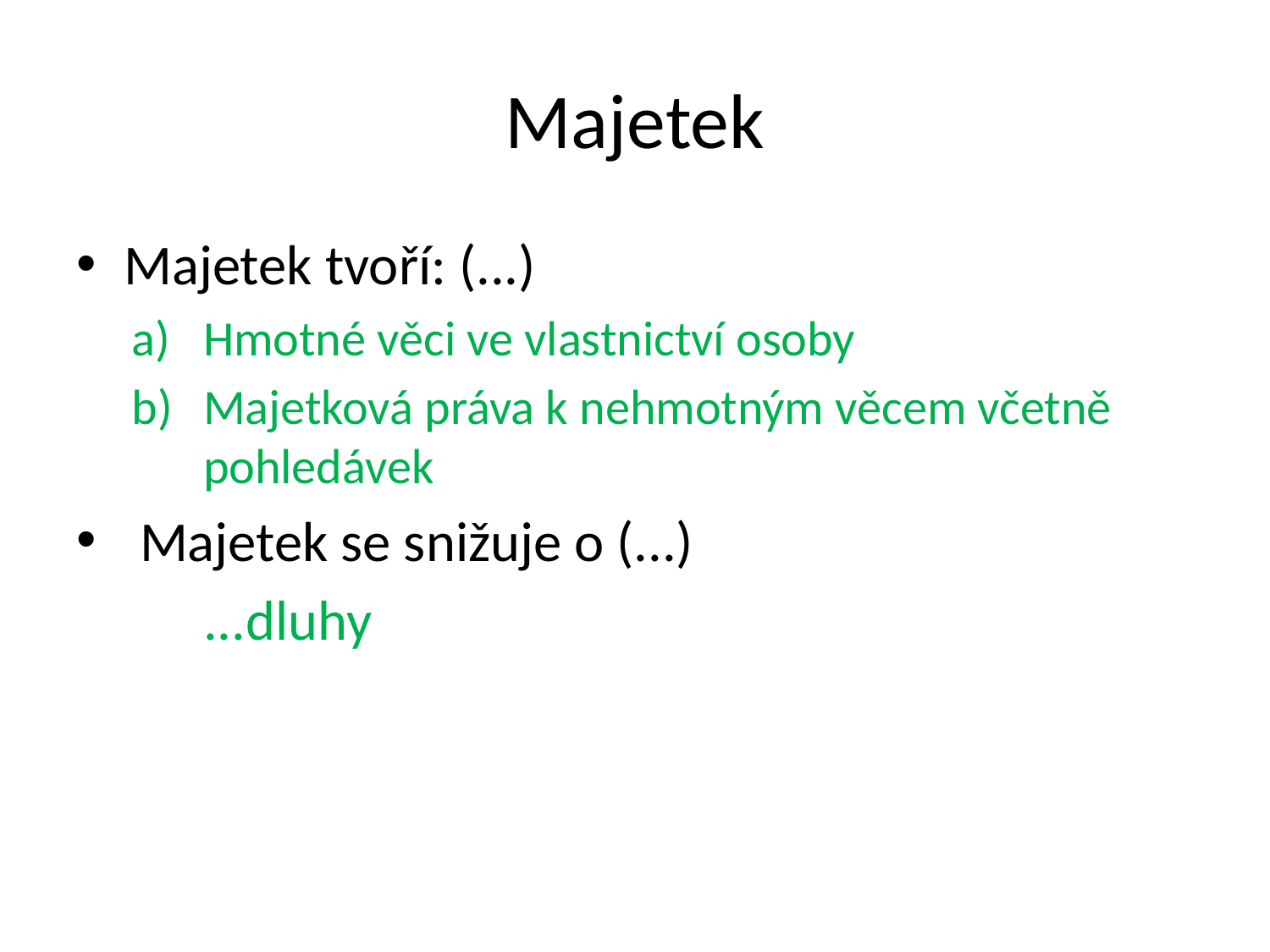

# Majetek
Majetek tvoří: (...)
Hmotné věci ve vlastnictví osoby
Majetková práva k nehmotným věcem včetně pohledávek
Majetek se snižuje o (...)
	...dluhy